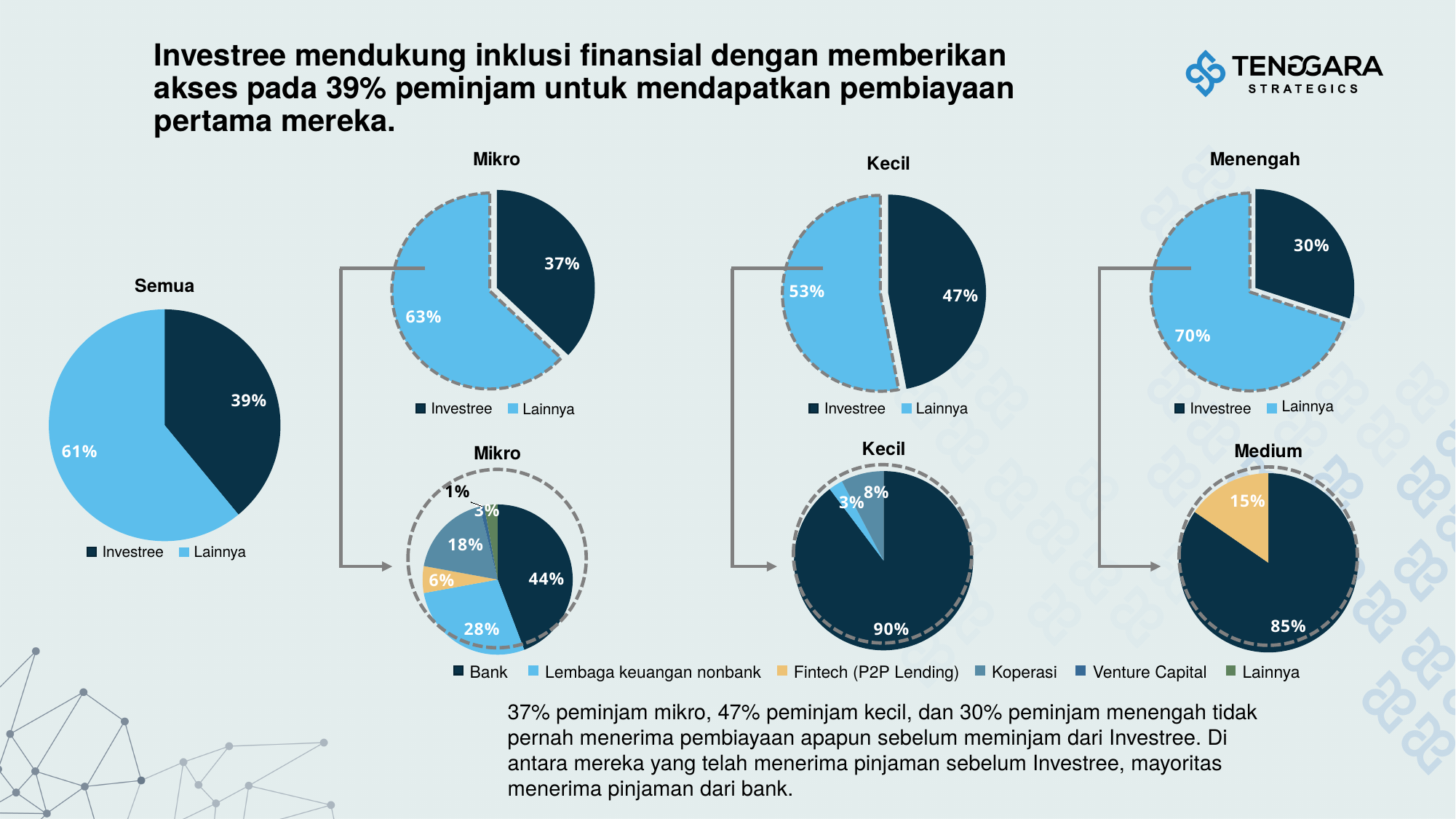

# Investree mendukung inklusi finansial dengan memberikan akses pada 39% peminjam untuk mendapatkan pembiayaan pertama mereka.

### Chart: Mikro

| Category |  |
|---|---|
| Investree | 0.37 |
| Others | 0.63 |

### Chart: Menengah

| Category |  |
|---|---|
| Investree | 0.3 |
| Others | 0.7 |

### Chart: Kecil

| Category |  |
|---|---|
| Investree | 0.47 |
| Others | 0.53 |

### Chart: Semua

| Category |  |
|---|---|
| Investree | 0.39 |
| Others | 0.61 |
Lainnya
Investree
Investree
Investree
Lainnya
Lainnya

### Chart: Kecil

| Category |  |
|---|---|
| Bank | 0.8974358974358975 |
| Nonbank financial institution | 0.02564102564102564 |
| Cooperatives | 0.07692307692307693 |

### Chart: Medium

| Category |  |
|---|---|
| Bank | 0.8461538461538461 |
| Fintech (P2P Lending) | 0.15384615384615385 |

### Chart: Mikro

| Category |  |
|---|---|
| Bank | 0.4423076923076923 |
| Nonbank financial institution | 0.27884615384615385 |
| Fintech (P2P Lending) | 0.057692307692307696 |
| Cooperatives | 0.18269230769230768 |
| Venture Capital | 0.009615384615384616 |
| Others | 0.028846153846153848 |

Investree
Lainnya

Bank
Lembaga keuangan nonbank
Fintech (P2P Lending)
Koperasi
Venture Capital
Lainnya

37% peminjam mikro, 47% peminjam kecil, dan 30% peminjam menengah tidak pernah menerima pembiayaan apapun sebelum meminjam dari Investree. Di antara mereka yang telah menerima pinjaman sebelum Investree, mayoritas menerima pinjaman dari bank.